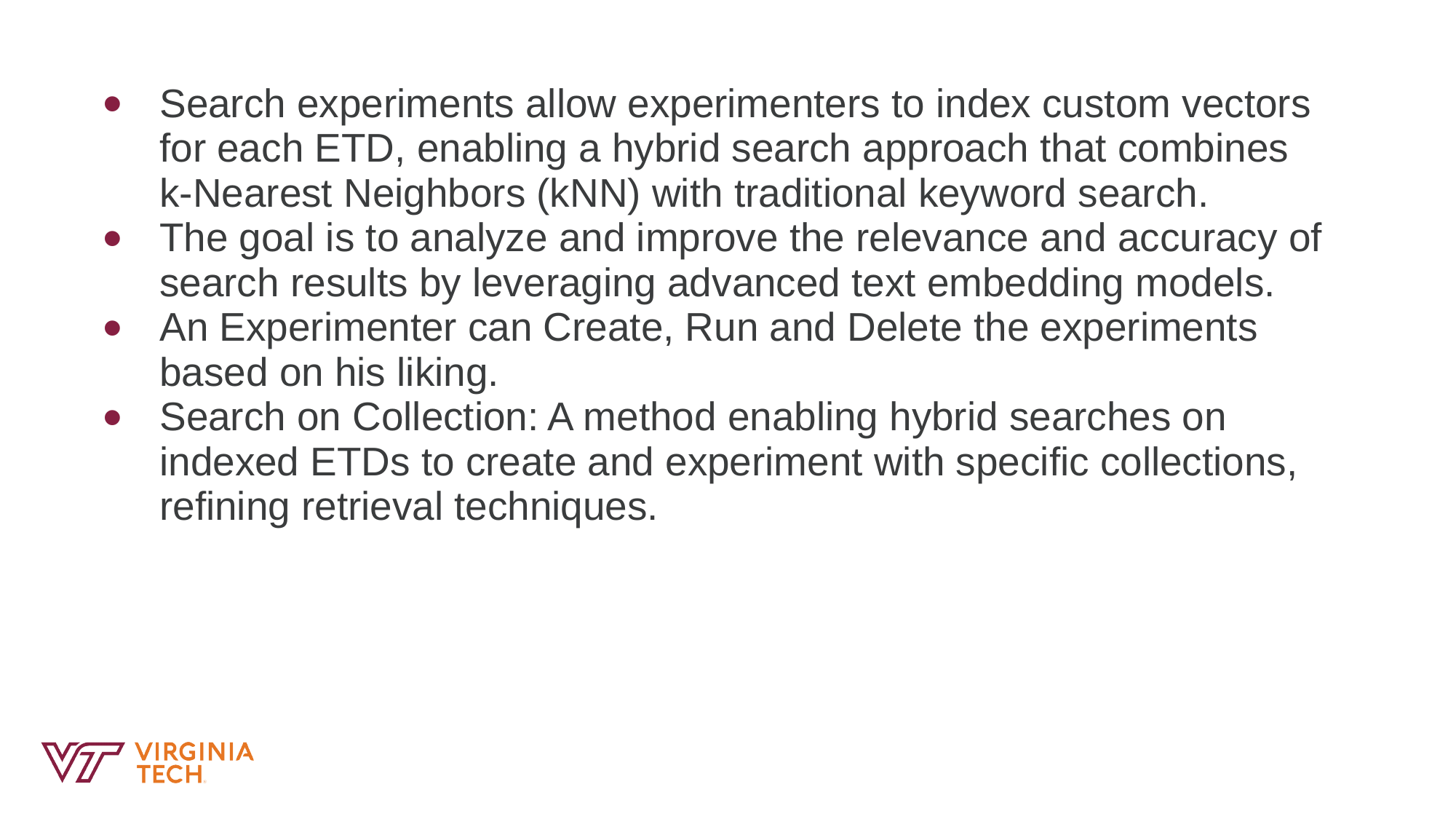

# Quote Callout
Search experiments allow experimenters to index custom vectors for each ETD, enabling a hybrid search approach that combines k-Nearest Neighbors (kNN) with traditional keyword search.
The goal is to analyze and improve the relevance and accuracy of search results by leveraging advanced text embedding models.
An Experimenter can Create, Run and Delete the experiments based on his liking.
Search on Collection: A method enabling hybrid searches on indexed ETDs to create and experiment with specific collections, refining retrieval techniques.